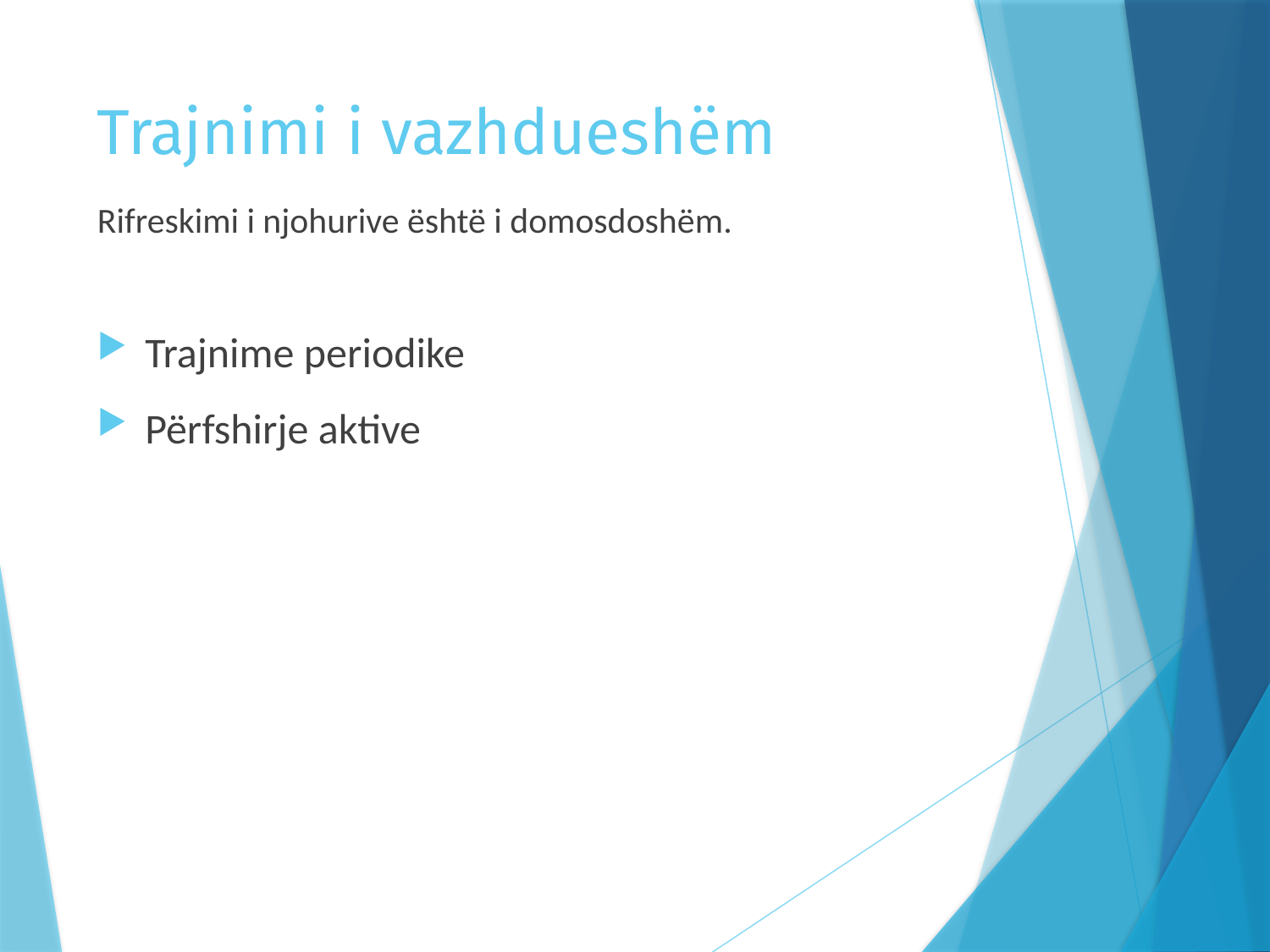

# Trajnimi i vazhdueshëm
Rifreskimi i njohurive është i domosdoshëm.

Trajnime periodike
Përfshirje aktive